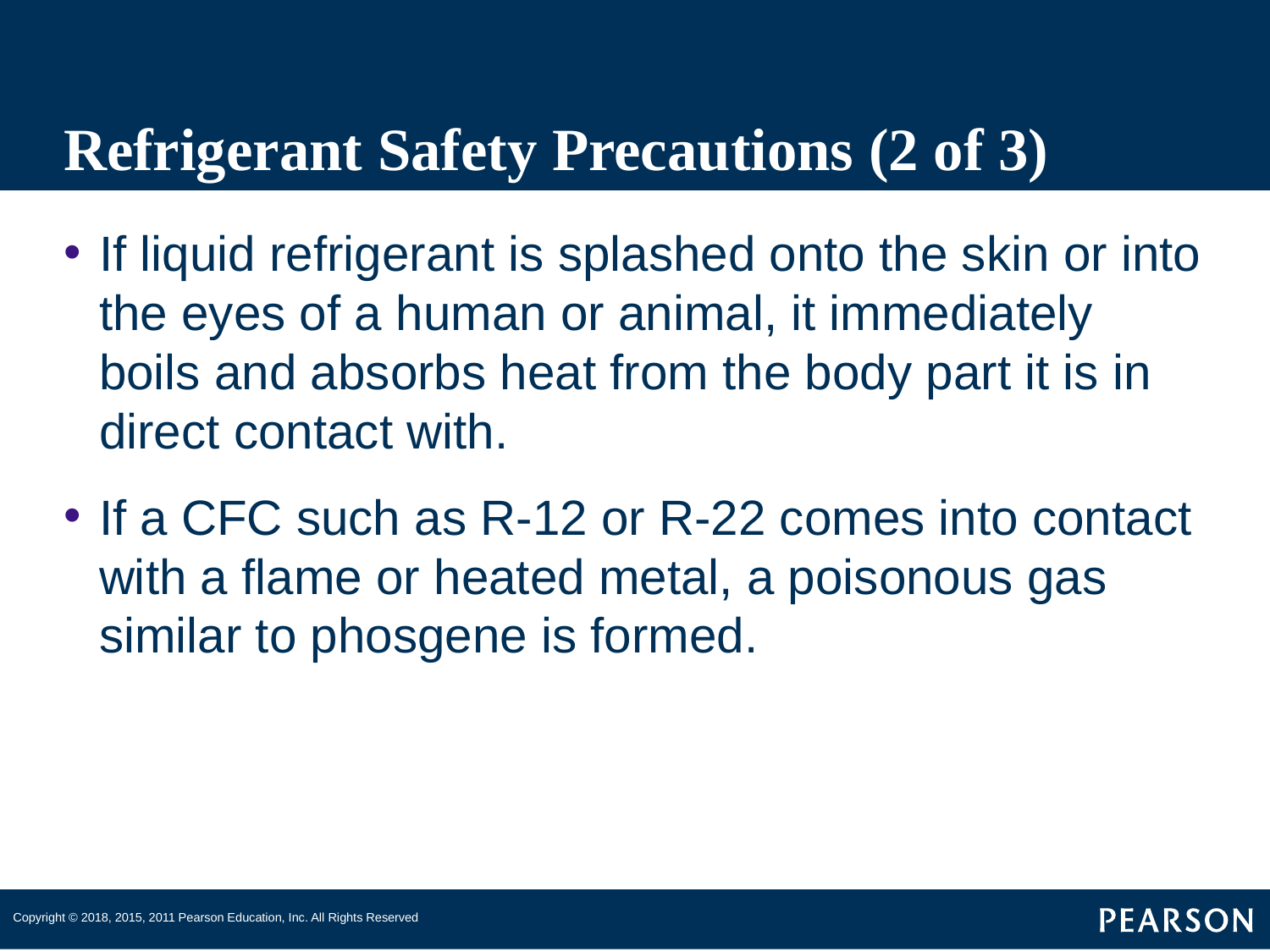

# Refrigerant Safety Precautions (2 of 3)
If liquid refrigerant is splashed onto the skin or into the eyes of a human or animal, it immediately boils and absorbs heat from the body part it is in direct contact with.
If a CFC such as R-12 or R-22 comes into contact with a flame or heated metal, a poisonous gas similar to phosgene is formed.